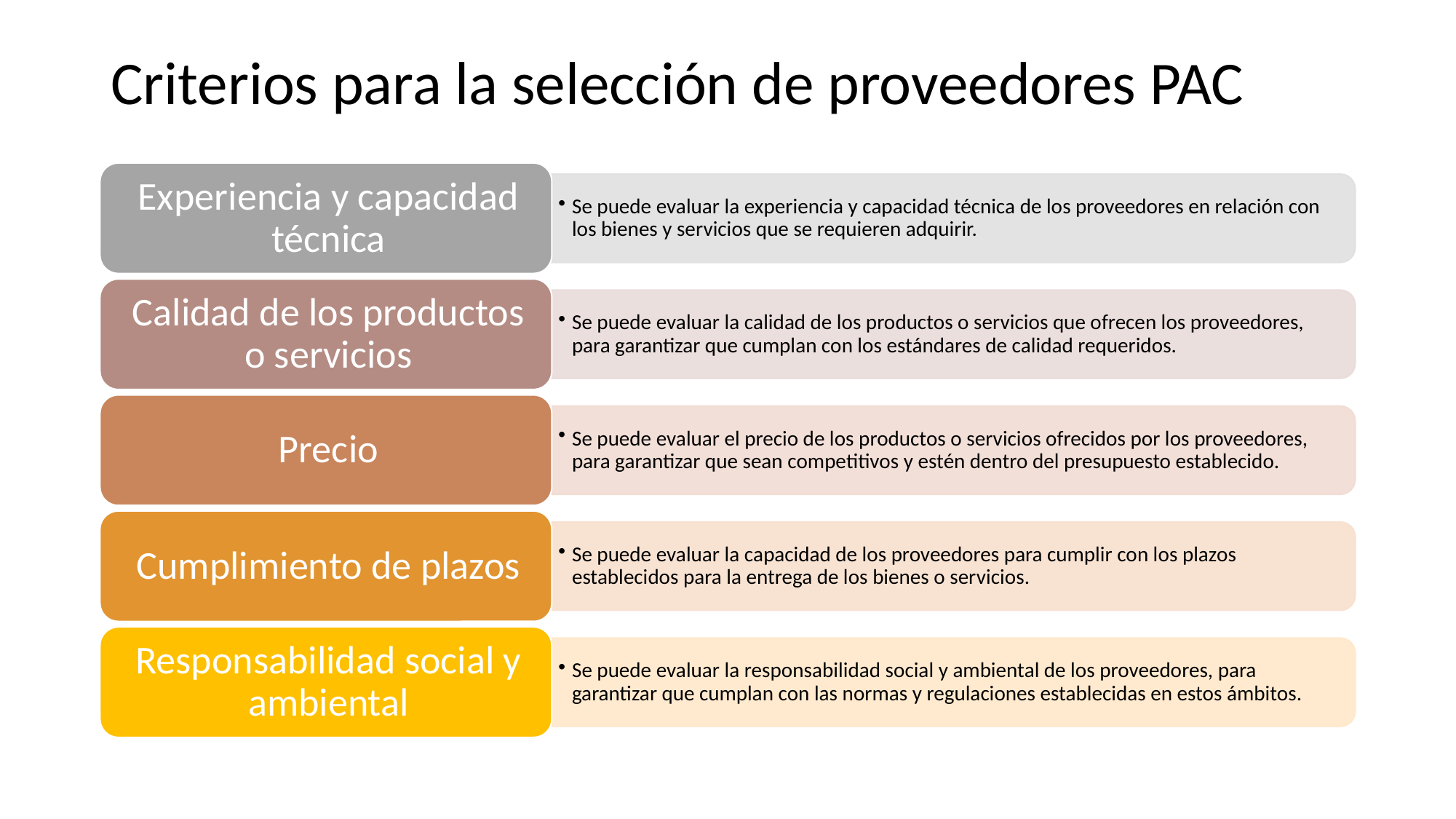

# Criterios para la selección de proveedores PAC
Se puede evaluar la experiencia y capacidad técnica de los proveedores en relación con los bienes y servicios que se requieren adquirir.
Experiencia y capacidad técnica
Se puede evaluar la calidad de los productos o servicios que ofrecen los proveedores, para garantizar que cumplan con los estándares de calidad requeridos.
Calidad de los productos o servicios
Se puede evaluar el precio de los productos o servicios ofrecidos por los proveedores, para garantizar que sean competitivos y estén dentro del presupuesto establecido.
Precio
Se puede evaluar la capacidad de los proveedores para cumplir con los plazos establecidos para la entrega de los bienes o servicios.
Cumplimiento de plazos
Se puede evaluar la responsabilidad social y ambiental de los proveedores, para garantizar que cumplan con las normas y regulaciones establecidas en estos ámbitos.
Responsabilidad social y ambiental